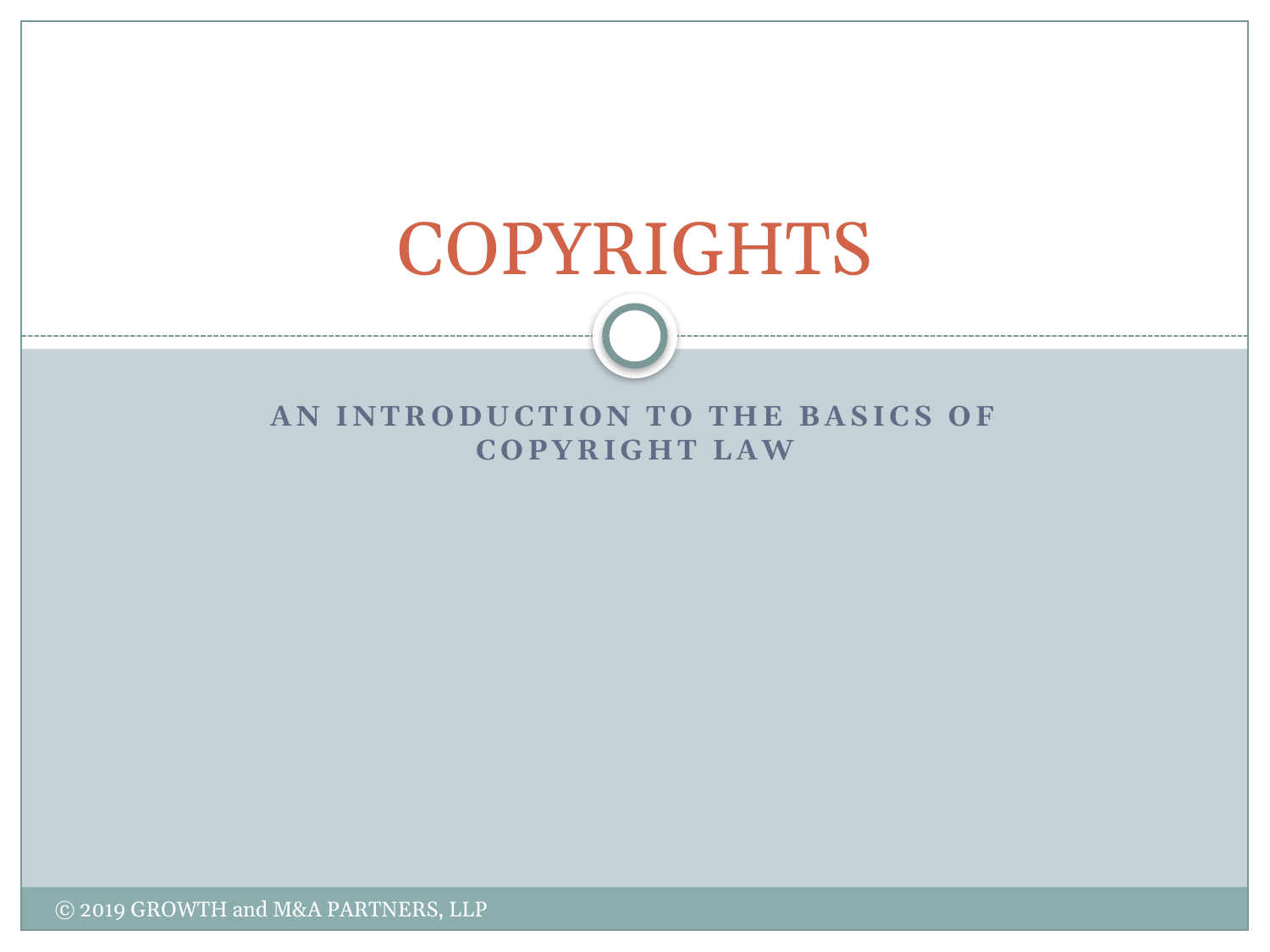

# COPYRIGHTS
An introduction to the basics of copyright law

© 2019 GROWTH and M&A PARTNERS, LLP